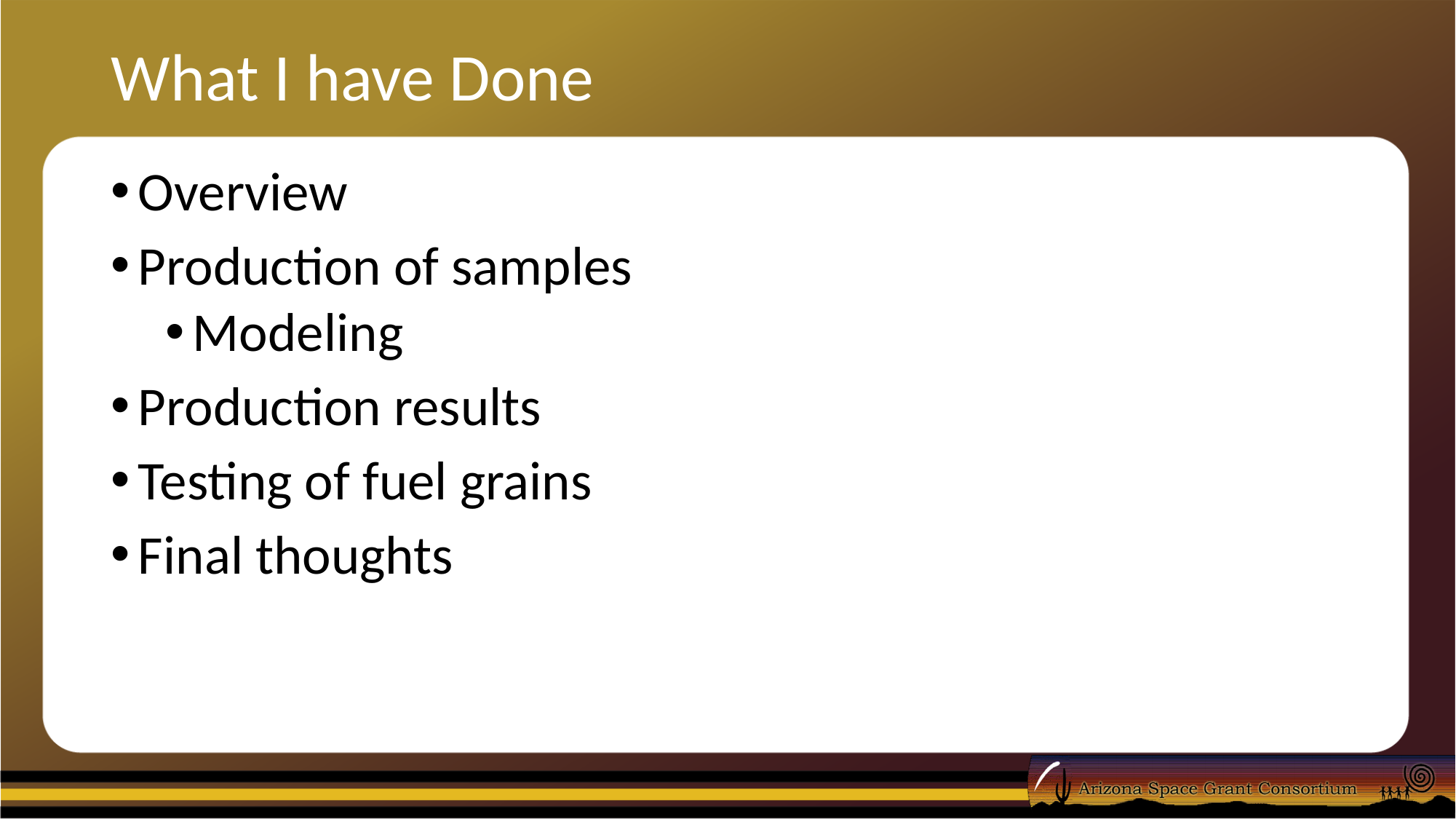

# What I have Done
Overview
Production of samples
Modeling
Production results
Testing of fuel grains
Final thoughts